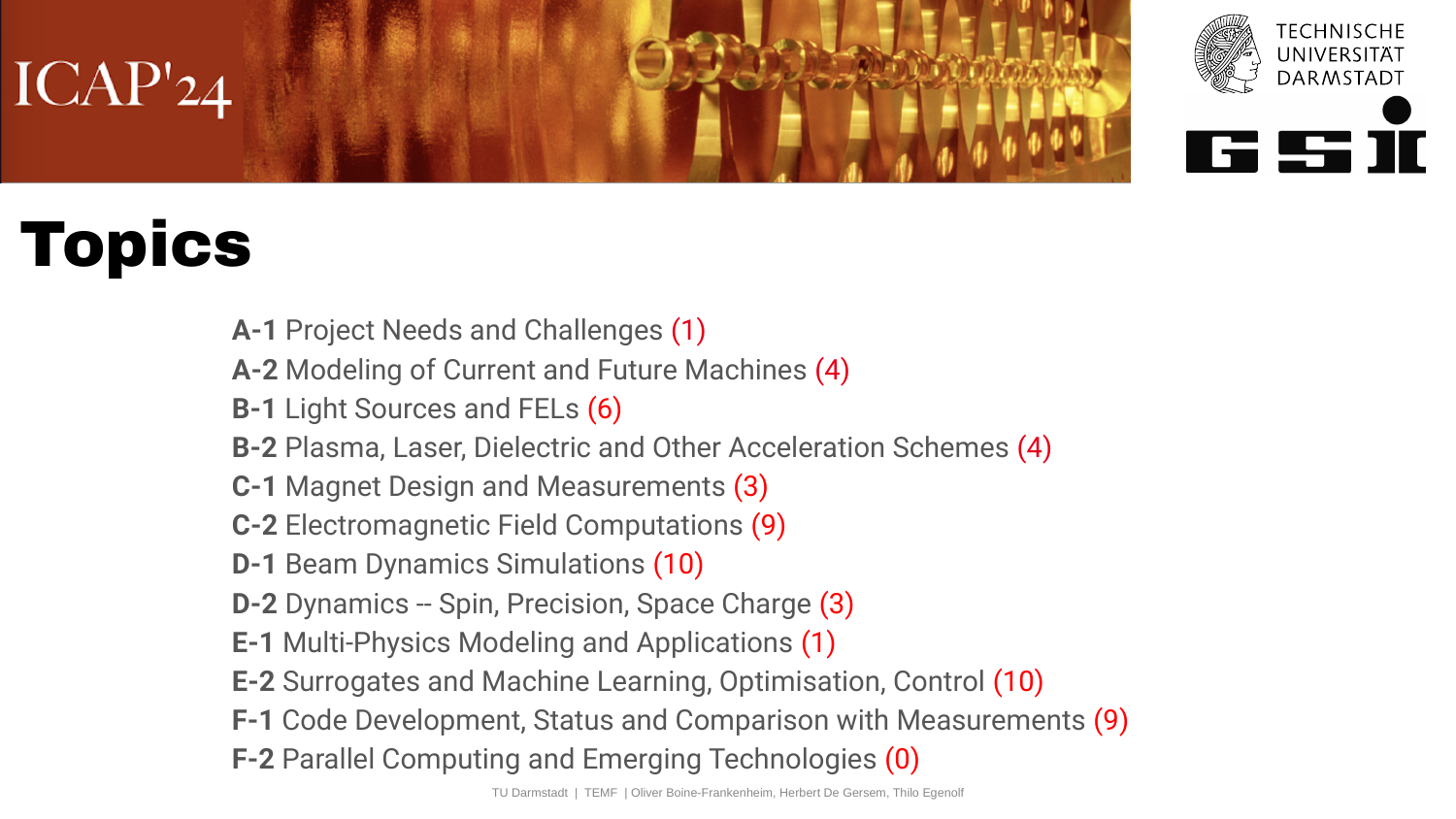

# Topics
A-1 Project Needs and Challenges (1)
A-2 Modeling of Current and Future Machines (4)
B-1 Light Sources and FELs (6)
B-2 Plasma, Laser, Dielectric and Other Acceleration Schemes (4)
C-1 Magnet Design and Measurements (3)
C-2 Electromagnetic Field Computations (9)
D-1 Beam Dynamics Simulations (10)
D-2 Dynamics -- Spin, Precision, Space Charge (3)
E-1 Multi-Physics Modeling and Applications (1)
E-2 Surrogates and Machine Learning, Optimisation, Control (10)
F-1 Code Development, Status and Comparison with Measurements (9)
F-2 Parallel Computing and Emerging Technologies (0)